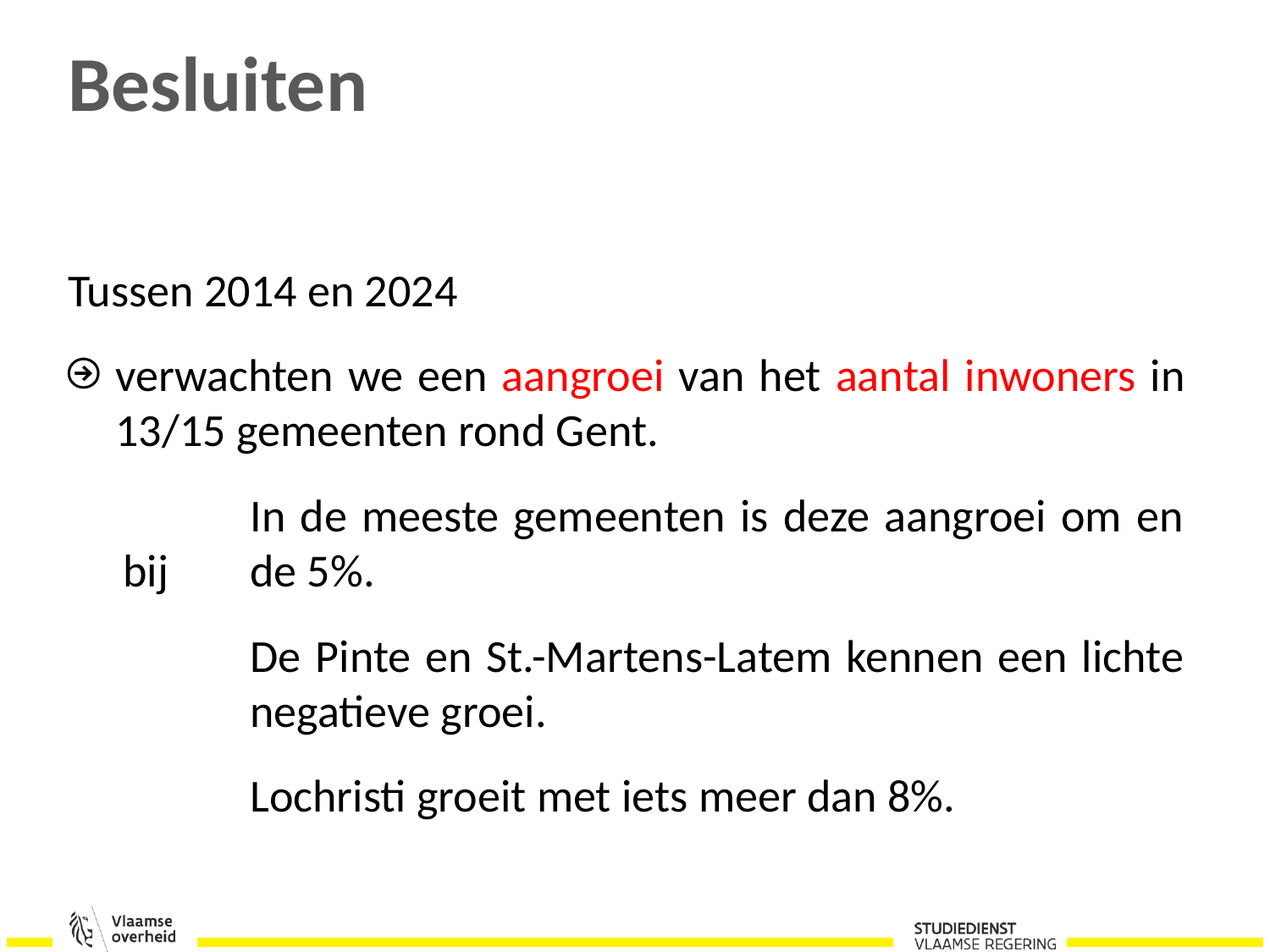

# Besluiten
Tussen 2014 en 2024
verwachten we een aangroei van het aantal inwoners in 13/15 gemeenten rond Gent.
	In de meeste gemeenten is deze aangroei om en bij 	de 5%.
	De Pinte en St.-Martens-Latem kennen een lichte 	negatieve groei.
	Lochristi groeit met iets meer dan 8%.